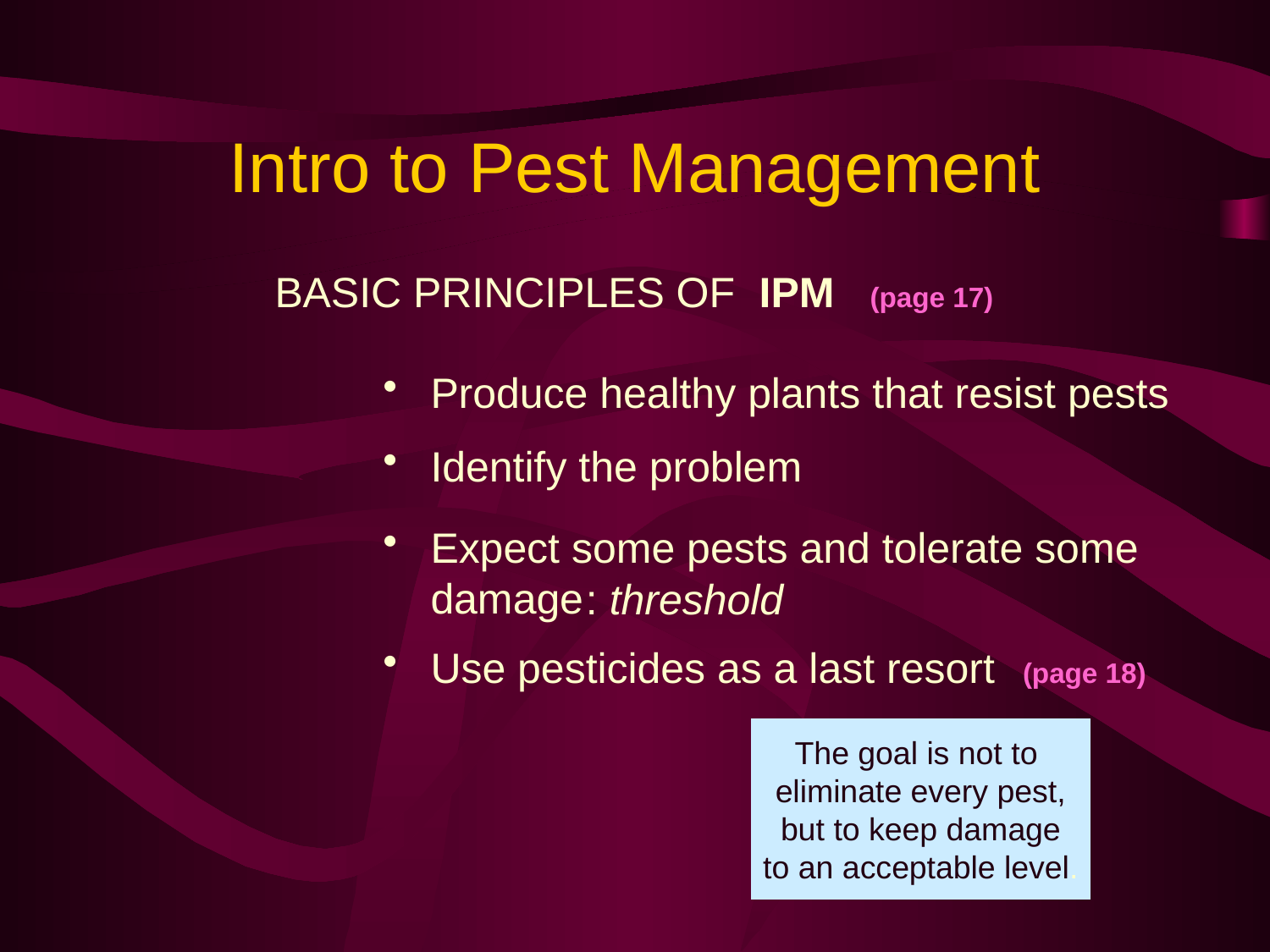

Intro to Pest Management
BASIC PRINCIPLES OF  IPM   (page 17)

Produce healthy plants that resist pests
Identify the problem
Expect some pests and tolerate some damage
: threshold
Use pesticides as a last resort   (page 18)
The goal is not to
eliminate every pest,
 but to keep damage
to an acceptable level.